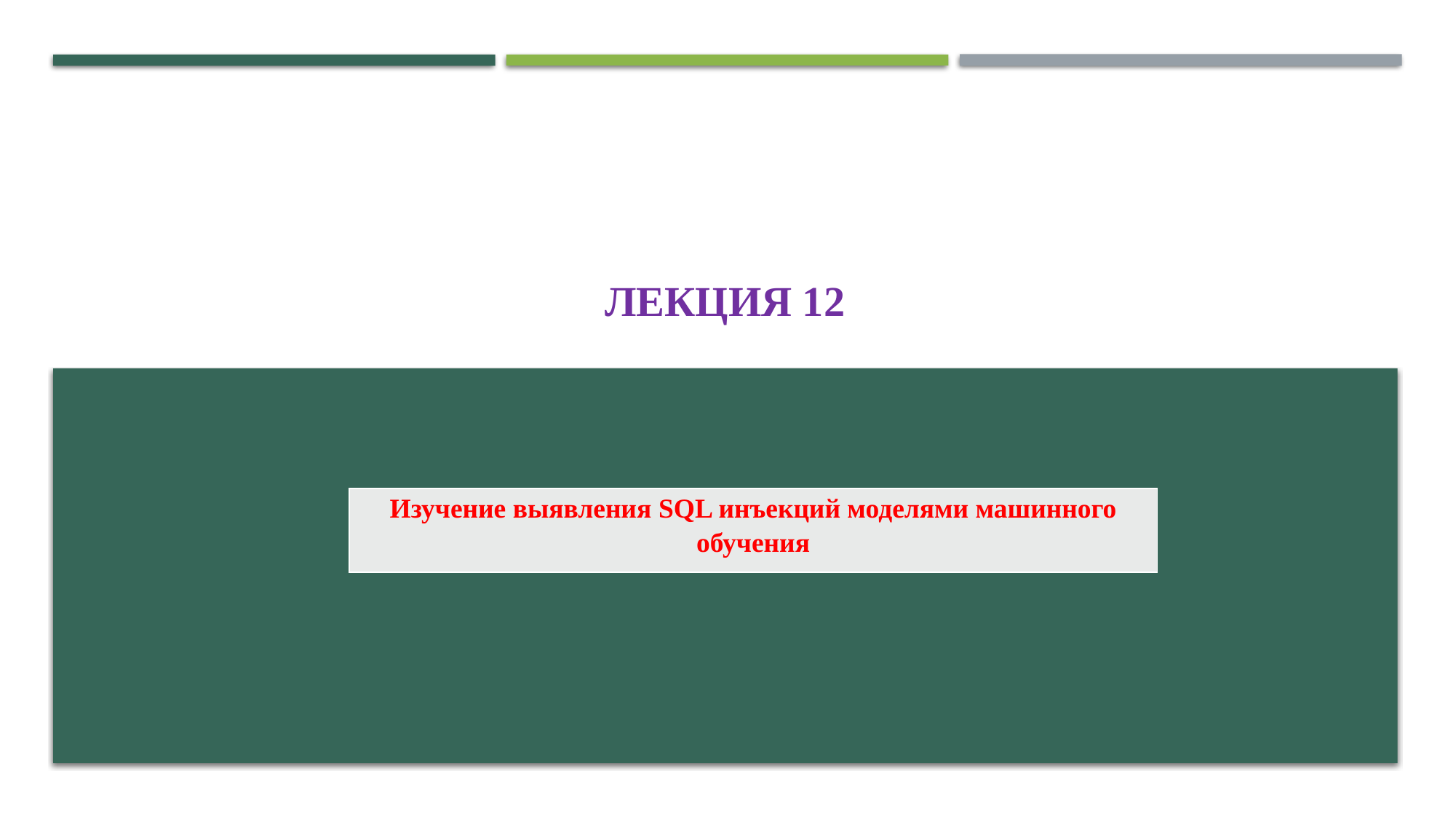

# Лекция 12
| Изучение выявления SQL инъекций моделями машинного обучения |
| --- |